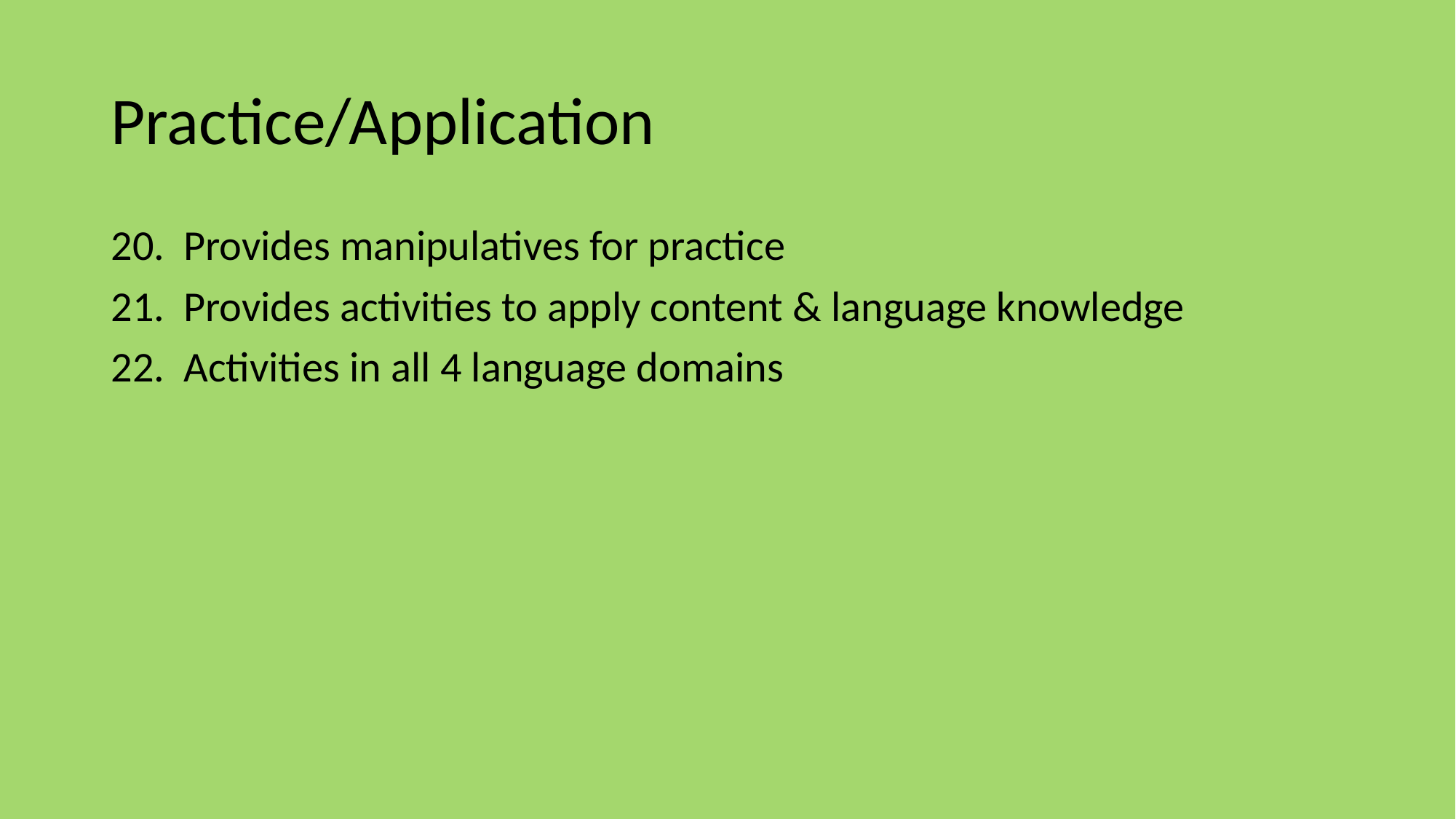

# Practice/Application
Provides manipulatives for practice
Provides activities to apply content & language knowledge
Activities in all 4 language domains